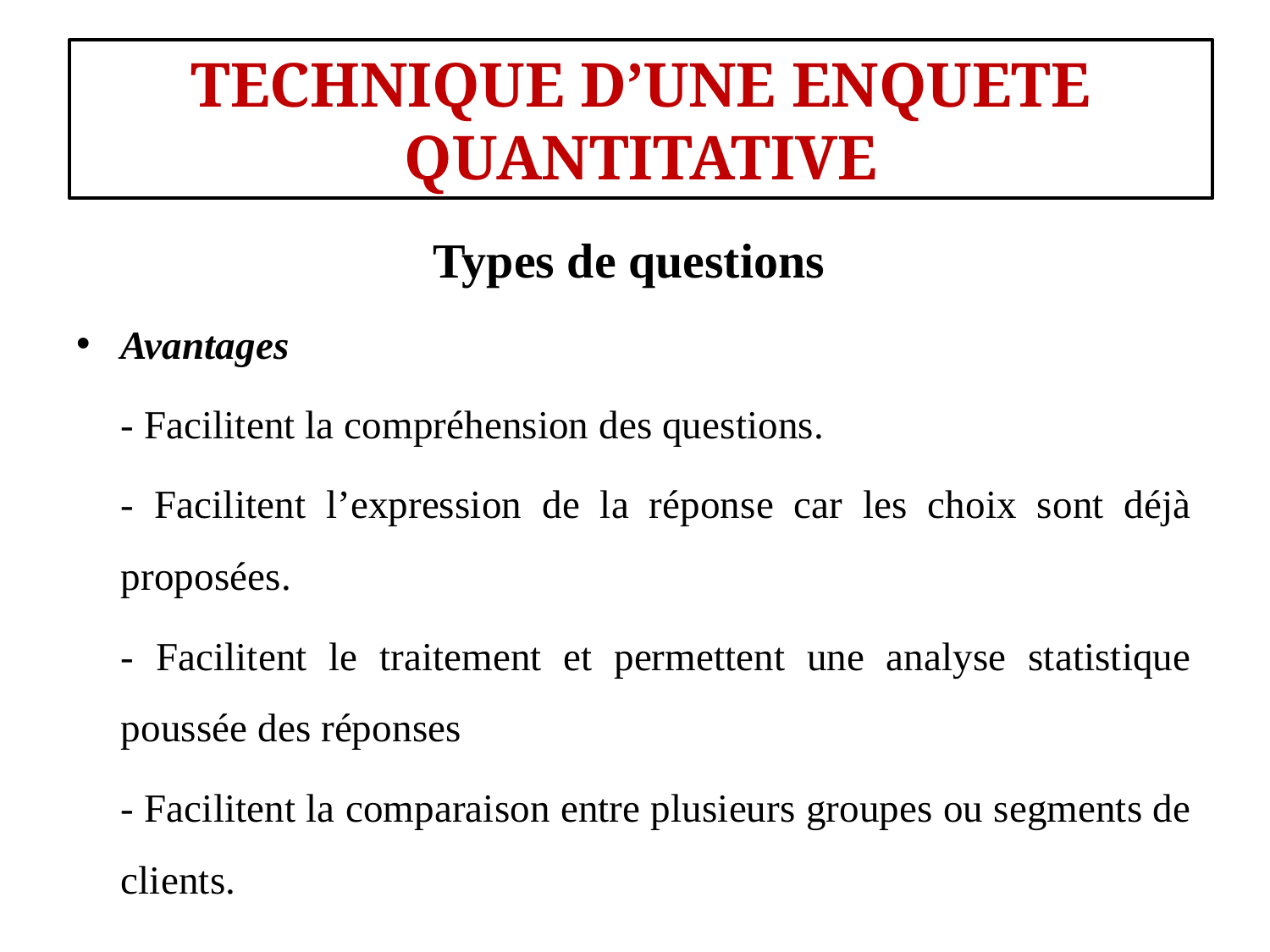

#
TECHNIQUE D’UNE ENQUETE QUANTITATIVE
Types de questions
Avantages
	- Facilitent la compréhension des questions.
	- Facilitent l’expression de la réponse car les choix sont déjà proposées.
	- Facilitent le traitement et permettent une analyse statistique poussée des réponses
	- Facilitent la comparaison entre plusieurs groupes ou segments de clients.